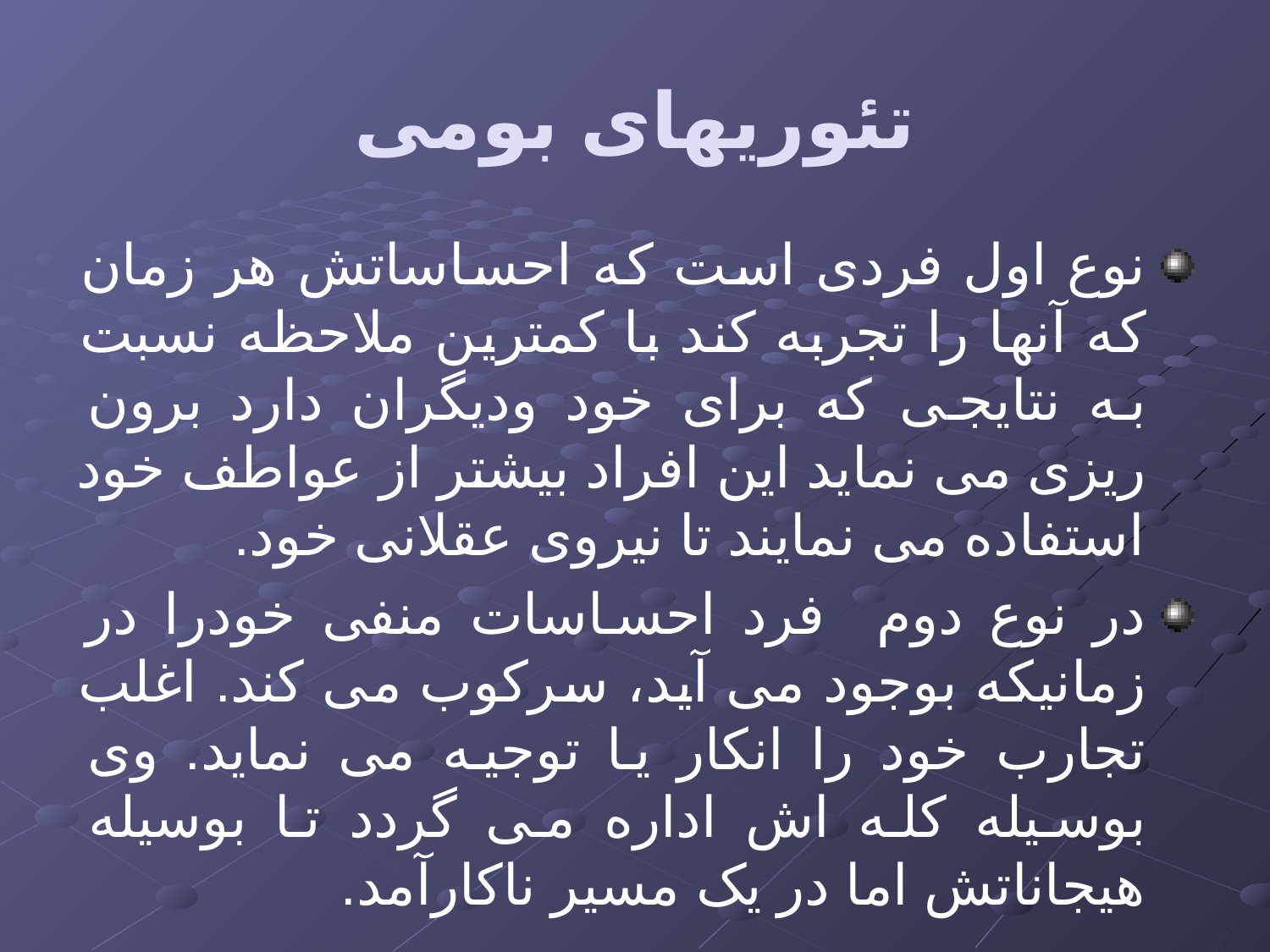

# تئوریهای بومی
نوع اول فردی است که احساساتش هر زمان که آنها را تجربه کند با کمترین ملاحظه نسبت به نتایجی که برای خود ودیگران دارد برون ریزی می نماید این افراد بیشتر از عواطف خود استفاده می نمایند تا نیروی عقلانی خود.
در نوع دوم  فرد احساسات منفی خودرا در زمانیکه بوجود می آید، سرکوب می کند. اغلب تجارب خود را انکار یا توجیه می نماید. وی بوسیله کله اش اداره می گردد تا بوسیله هیجاناتش اما در یک مسیر ناکارآمد.